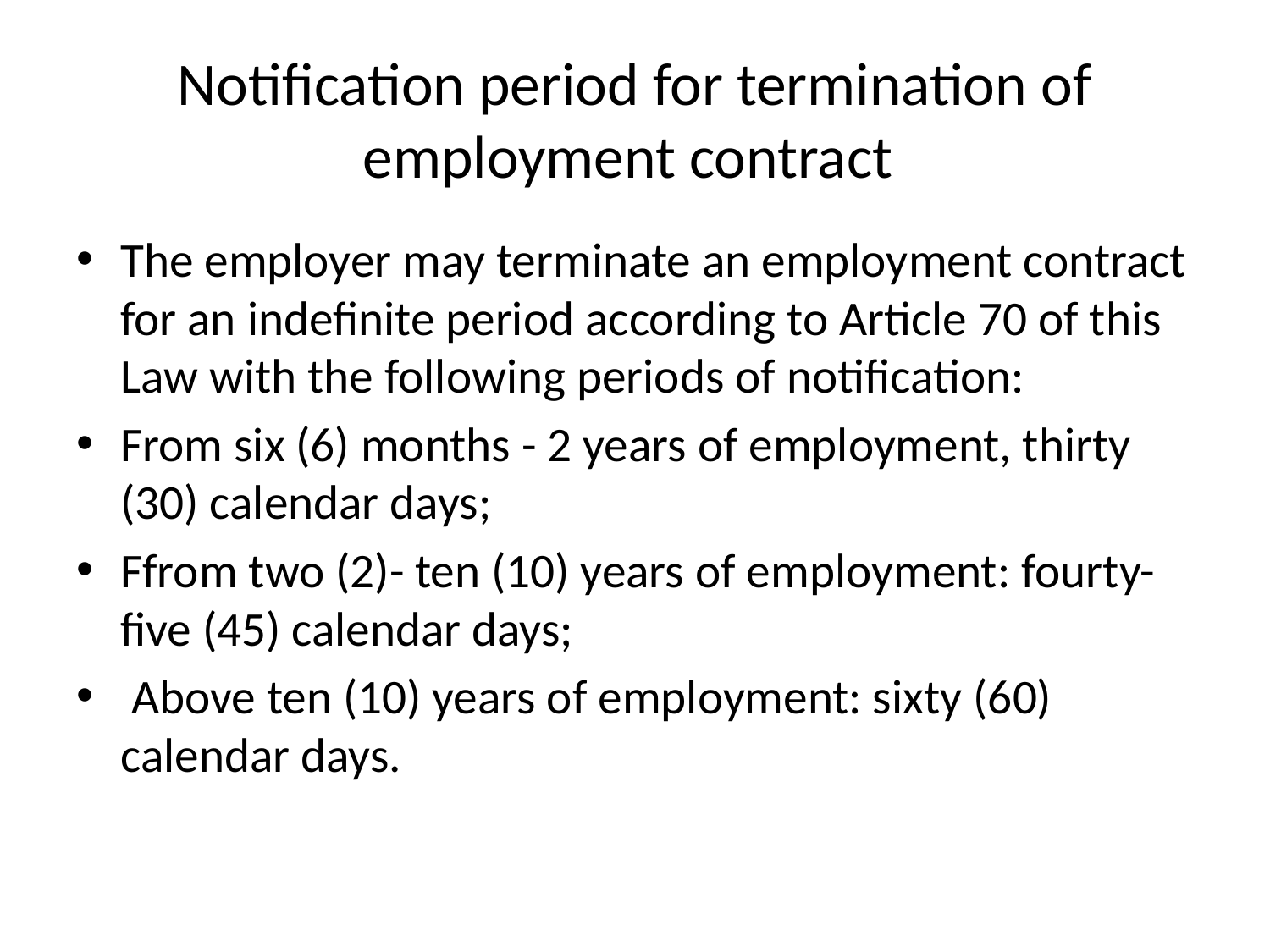

# Notification period for termination of employment contract
The employer may terminate an employment contract for an indefinite period according to Article 70 of this Law with the following periods of notification:
From six (6) months - 2 years of employment, thirty (30) calendar days;
Ffrom two (2)- ten (10) years of employment: fourty-five (45) calendar days;
 Above ten (10) years of employment: sixty (60) calendar days.